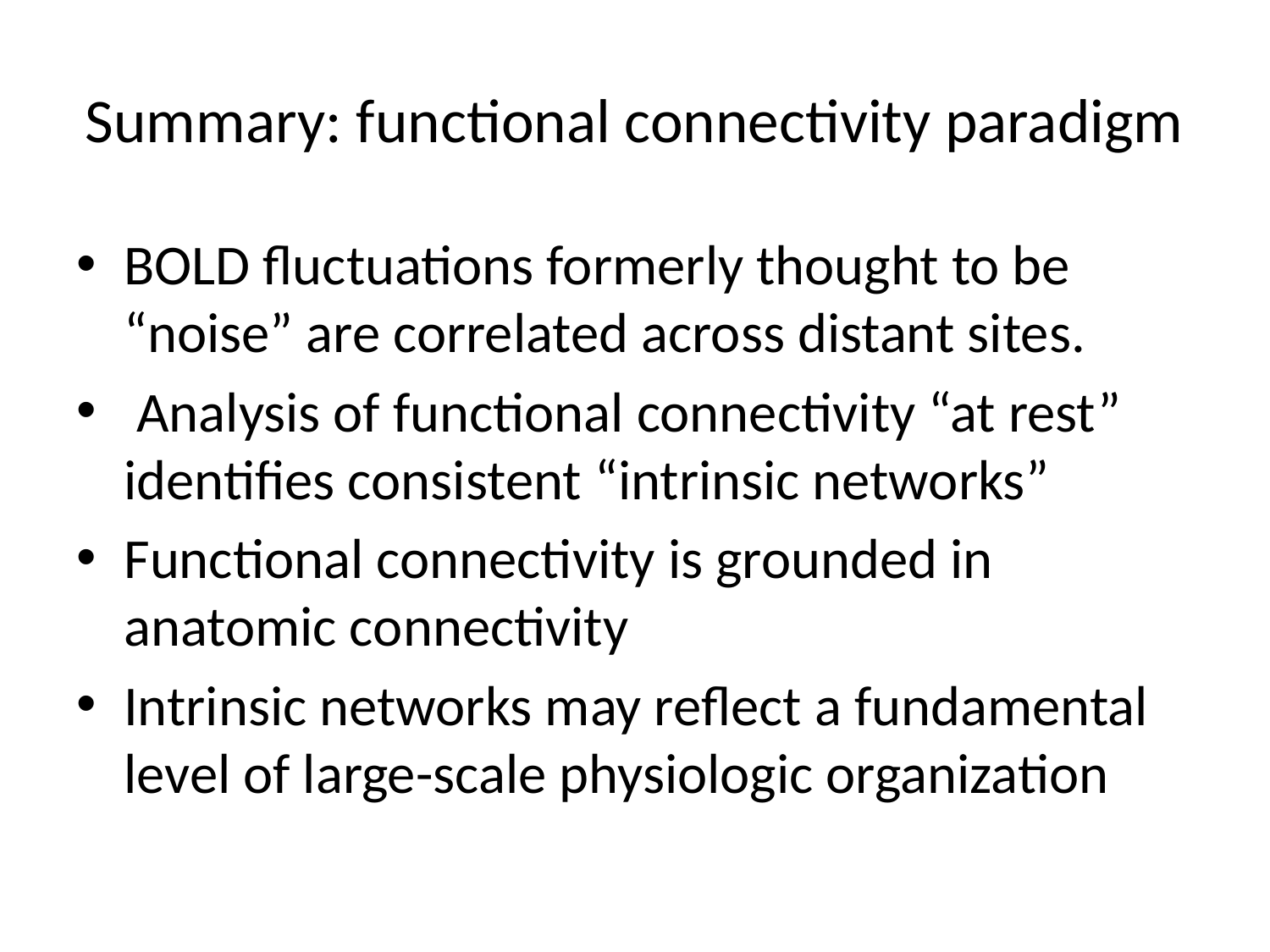

# Summary: functional connectivity paradigm
BOLD fluctuations formerly thought to be “noise” are correlated across distant sites.
 Analysis of functional connectivity “at rest” identifies consistent “intrinsic networks”
Functional connectivity is grounded in anatomic connectivity
Intrinsic networks may reflect a fundamental level of large-scale physiologic organization